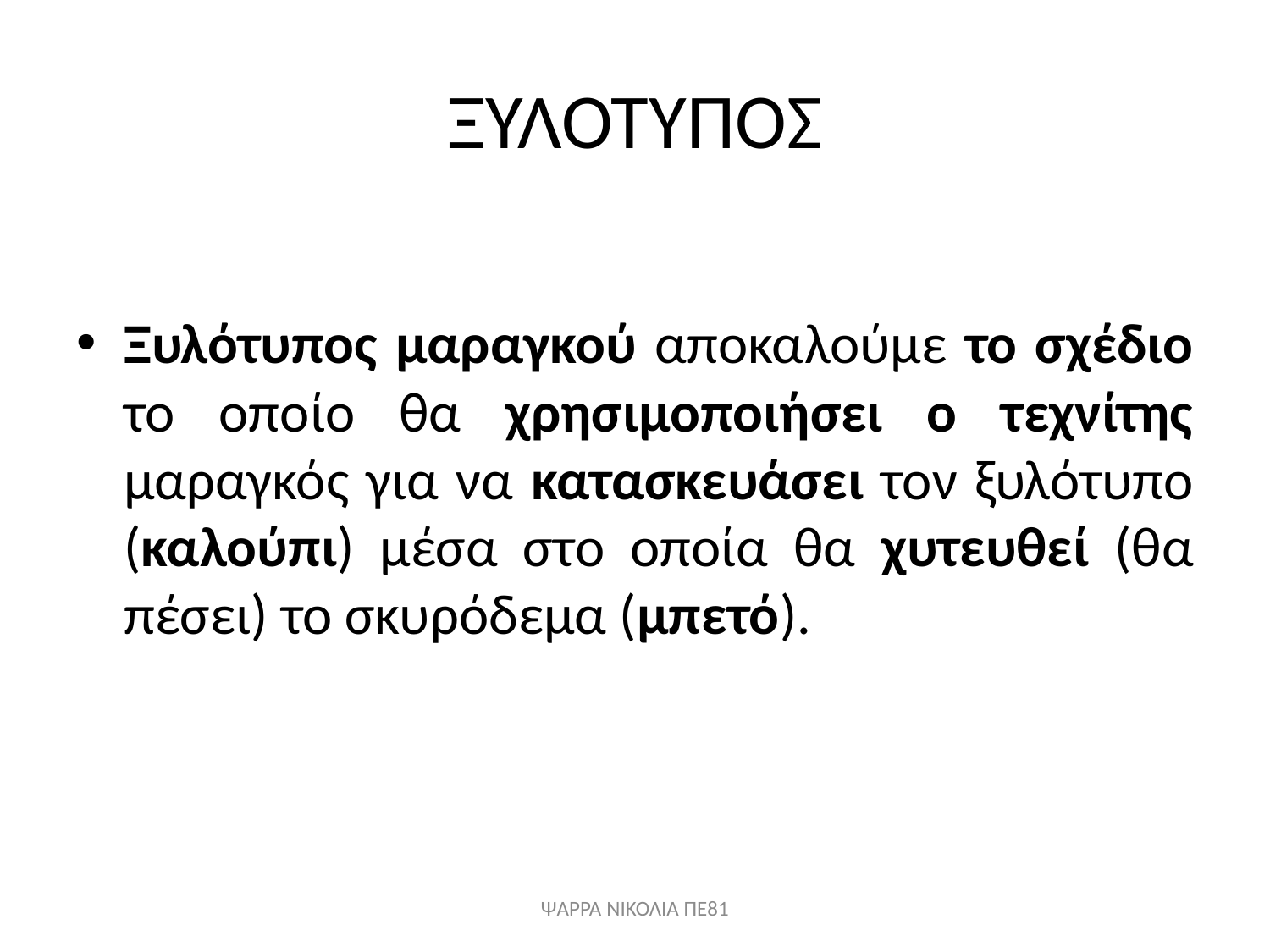

# ΞΥΛΟΤΥΠΟΣ

Ξυλότυπος μαραγκού αποκαλούμε το σχέδιο το οποίο θα χρησιμοποιήσει ο τεχνίτης μαραγκός για να κατασκευάσει τον ξυλότυπο (καλούπι) μέσα στο οποία θα χυτευθεί (θα πέσει) το σκυρόδεμα (μπετό).
ΨΑΡΡΑ ΝΙΚΟΛΙΑ ΠΕ81